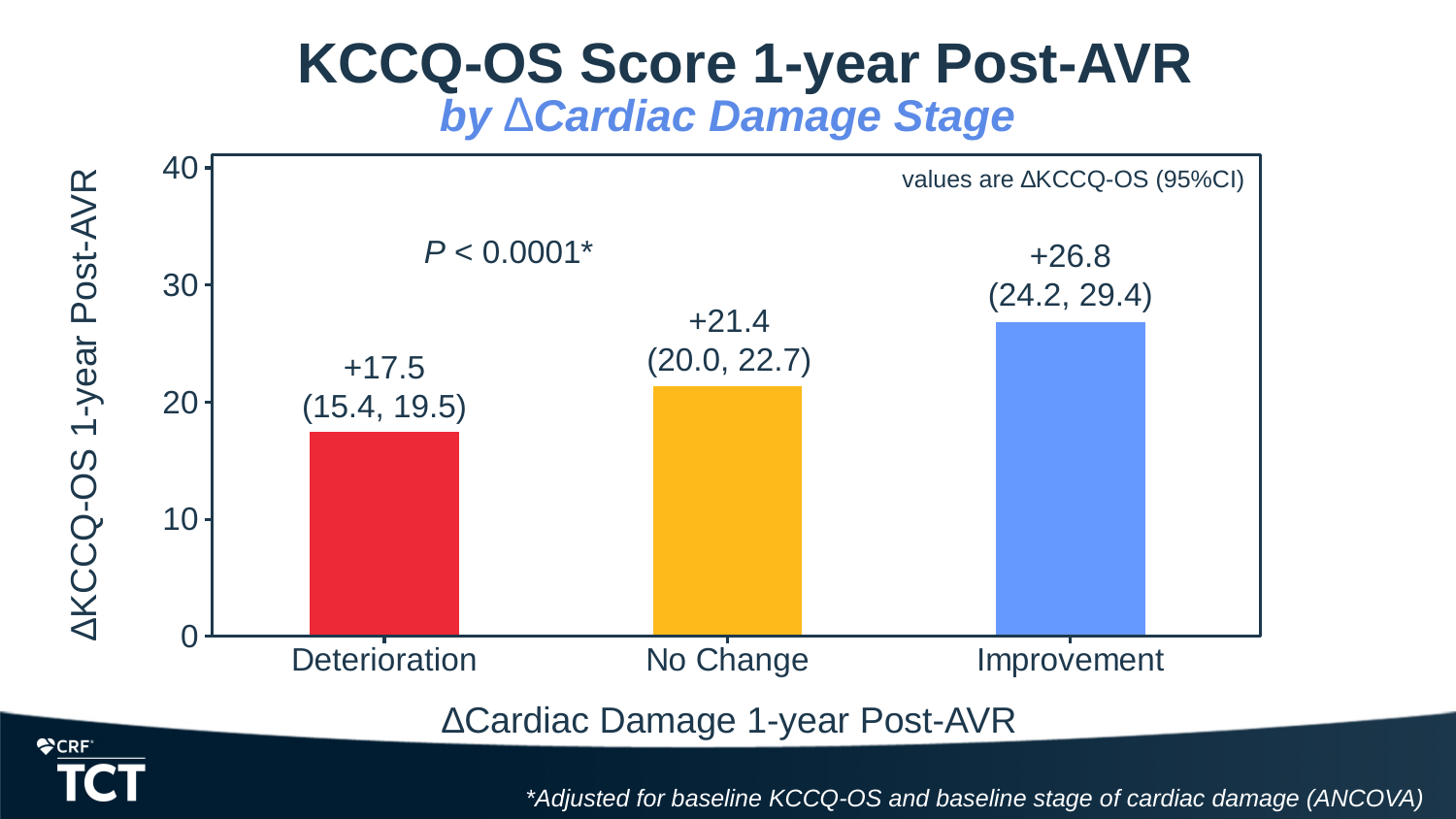

# ∆KCCQ-OS Score 1-year Post-AVR
by ∆Cardiac Damage Stage

### Chart

| Category | Column1 |
|---|---|
| Deterioration | 17.5 |
| No Change | 21.4 |
| Improvement | 26.8 |
values are ∆KCCQ-OS (95%CI)
P < 0.0001*
+26.8
(24.2, 29.4)
+21.4
(20.0, 22.7)
+17.5
(15.4, 19.5)
∆KCCQ-OS 1-year Post-AVR
∆Cardiac Damage 1-year Post-AVR
*Adjusted for baseline KCCQ-OS and baseline stage of cardiac damage (ANCOVA)